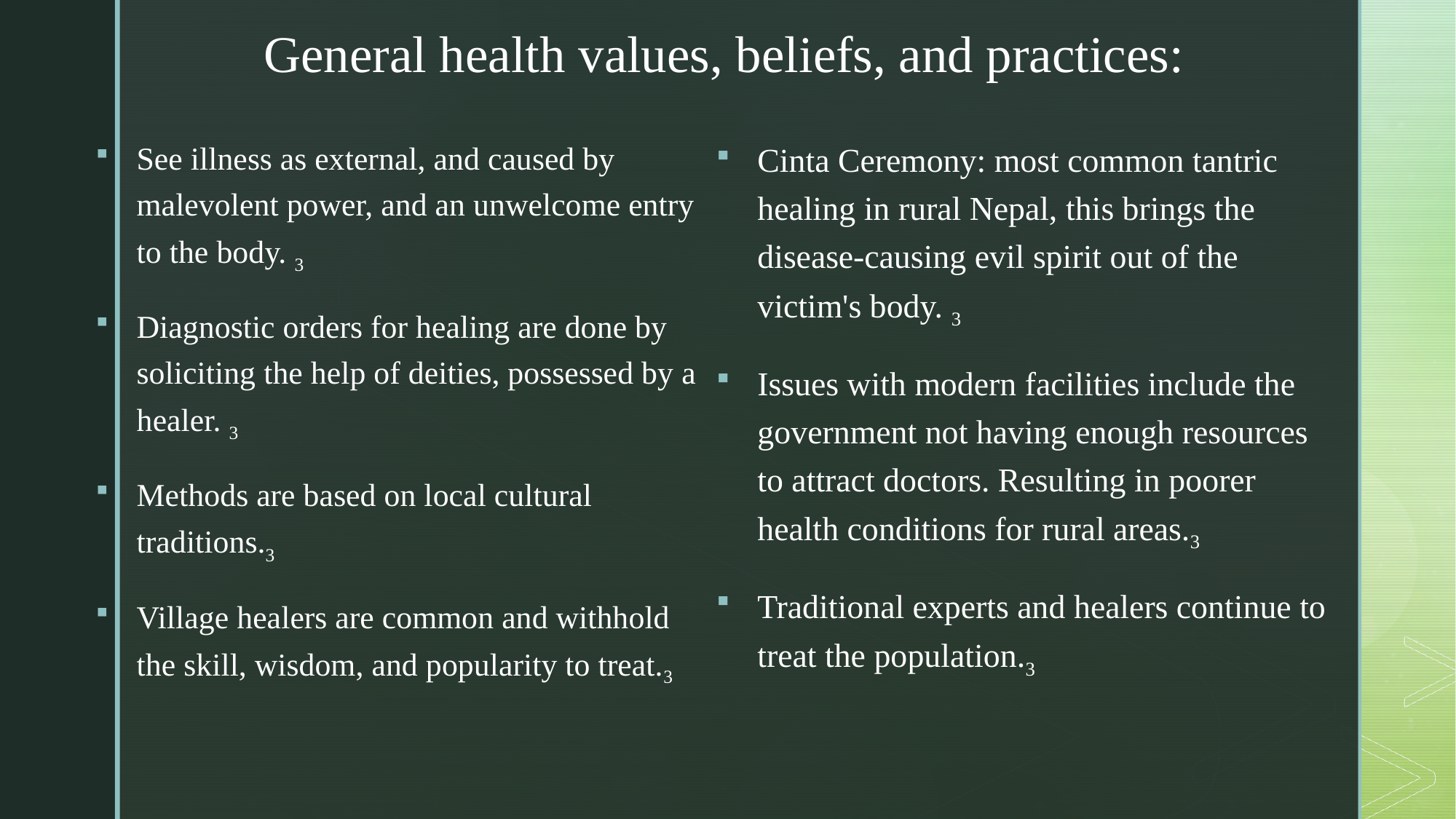

General health values, beliefs, and practices:
See illness as external, and caused by malevolent power, and an unwelcome entry to the body. 3
Diagnostic orders for healing are done by soliciting the help of deities, possessed by a healer. 3
Methods are based on local cultural traditions.3
Village healers are common and withhold the skill, wisdom, and popularity to treat.3

Cinta Ceremony: most common tantric healing in rural Nepal, this brings the disease-causing evil spirit out of the victim's body. 3
Issues with modern facilities include the government not having enough resources to attract doctors. Resulting in poorer health conditions for rural areas.3
Traditional experts and healers continue to treat the population.3